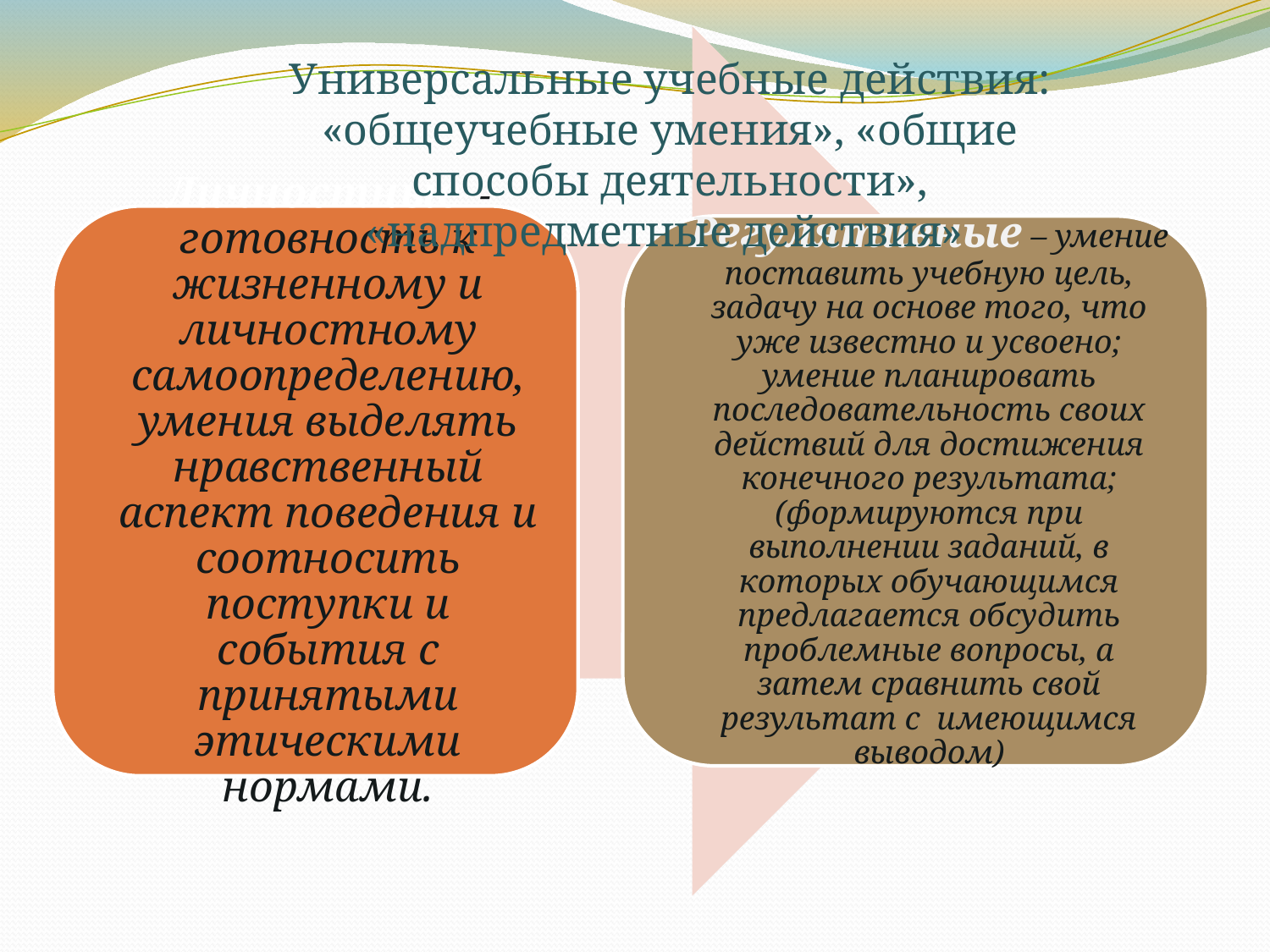

Личностные  - готовность к жизненному и личностному самоопределению, умения выделять нравственный аспект поведения и соотносить поступки и события с принятыми этическими нормами.
Регулятивные – умение поставить учебную цель, задачу на основе того, что уже известно и усвоено; умение планировать последовательность своих действий для достижения конечного результата; (формируются при выполнении заданий, в которых обучающимся предлагается обсудить проблемные вопросы, а затем сравнить свой результат с  имеющимся выводом)
Универсальные учебные действия: «общеучебные умения», «общие способы деятельности», «надпредметные действия»